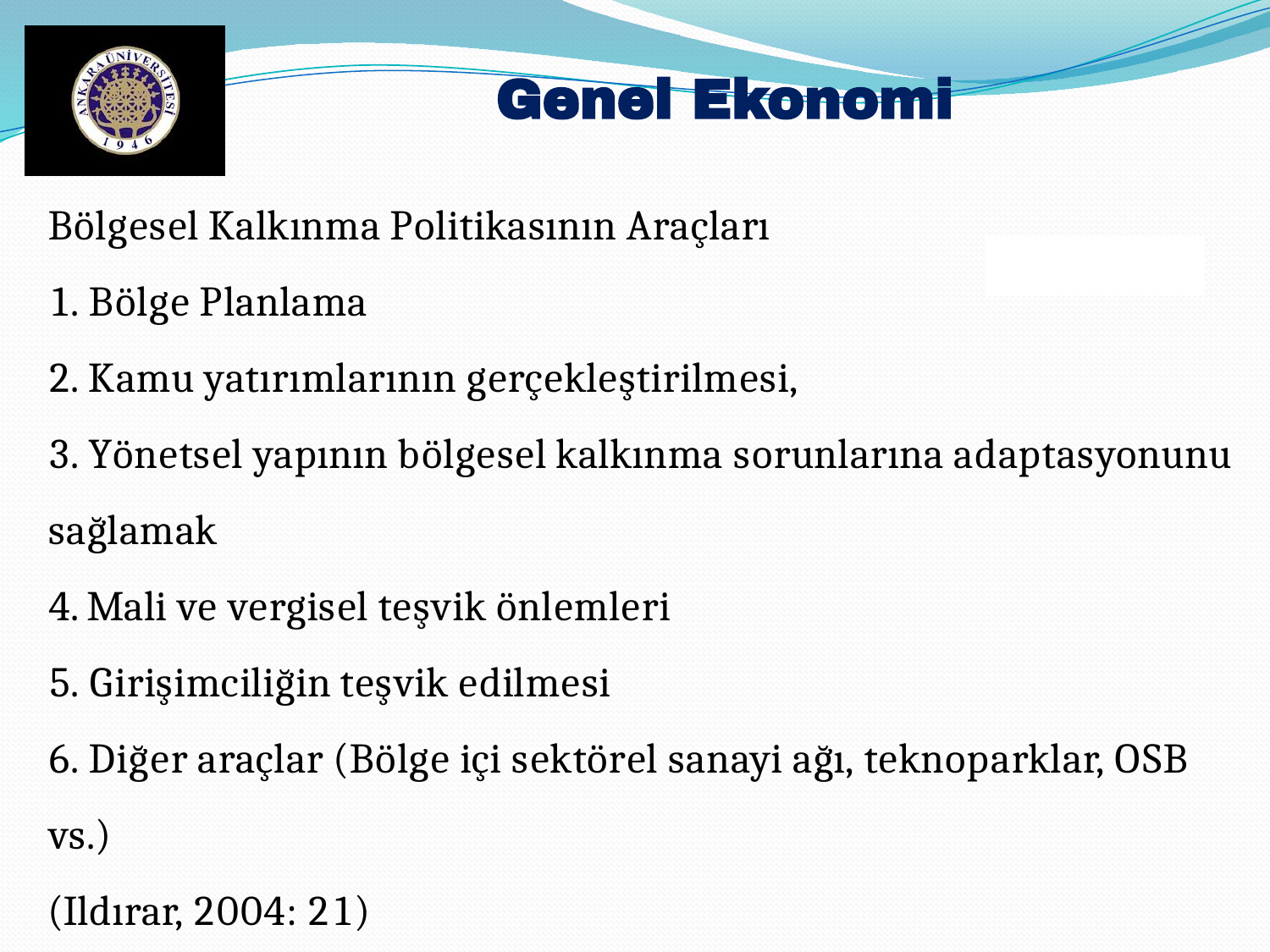

Genel Ekonomi
Bölgesel Kalkınma Politikasının Araçları
1. Bölge Planlama
2. Kamu yatırımlarının gerçekleştirilmesi,
3. Yönetsel yapının bölgesel kalkınma sorunlarına adaptasyonunu sağlamak
4. Mali ve vergisel teşvik önlemleri
5. Girişimciliğin teşvik edilmesi
6. Diğer araçlar (Bölge içi sektörel sanayi ağı, teknoparklar, OSB vs.)
(Ildırar, 2004: 21)